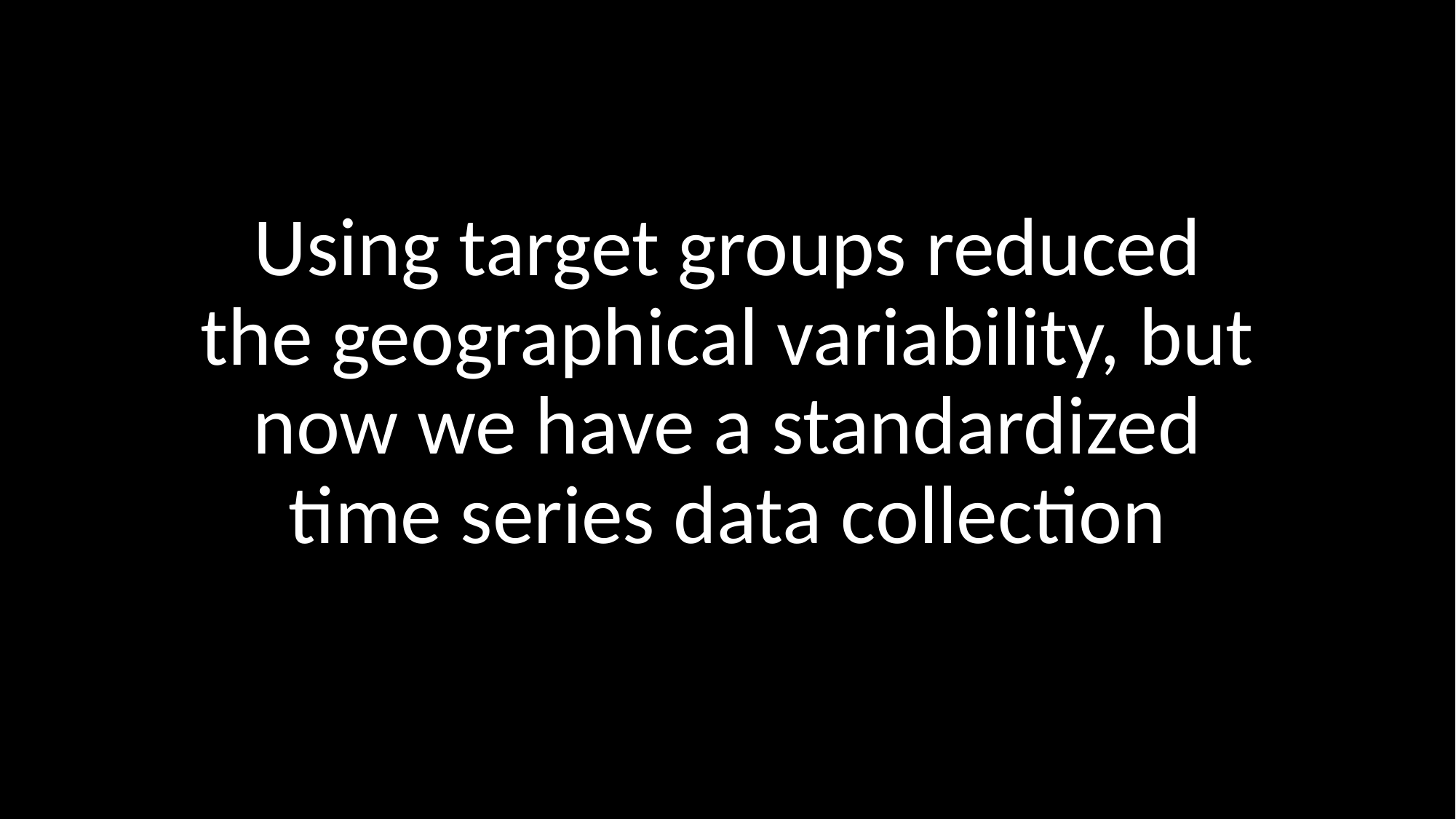

# Using target groups reduced the geographical variability, but now we have a standardized time series data collection